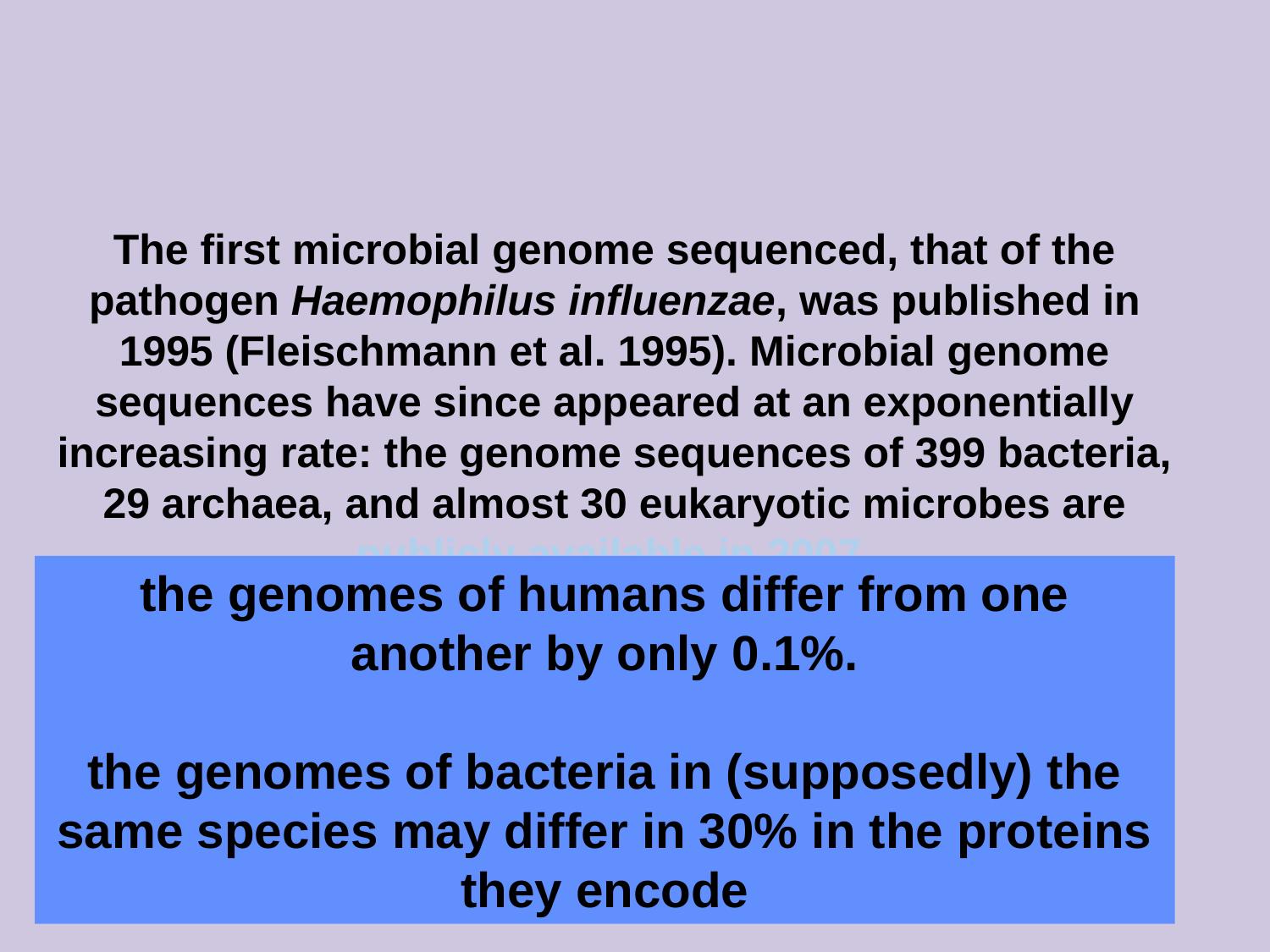

The first microbial genome sequenced, that of the pathogen Haemophilus influenzae, was published in 1995 (Fleischmann et al. 1995). Microbial genome sequences have since appeared at an exponentially increasing rate: the genome sequences of 399 bacteria, 29 archaea, and almost 30 eukaryotic microbes are publicly available in 2007.
the genomes of humans differ from one another by only 0.1%.

the genomes of bacteria in (supposedly) the same species may differ in 30% in the proteins they encode